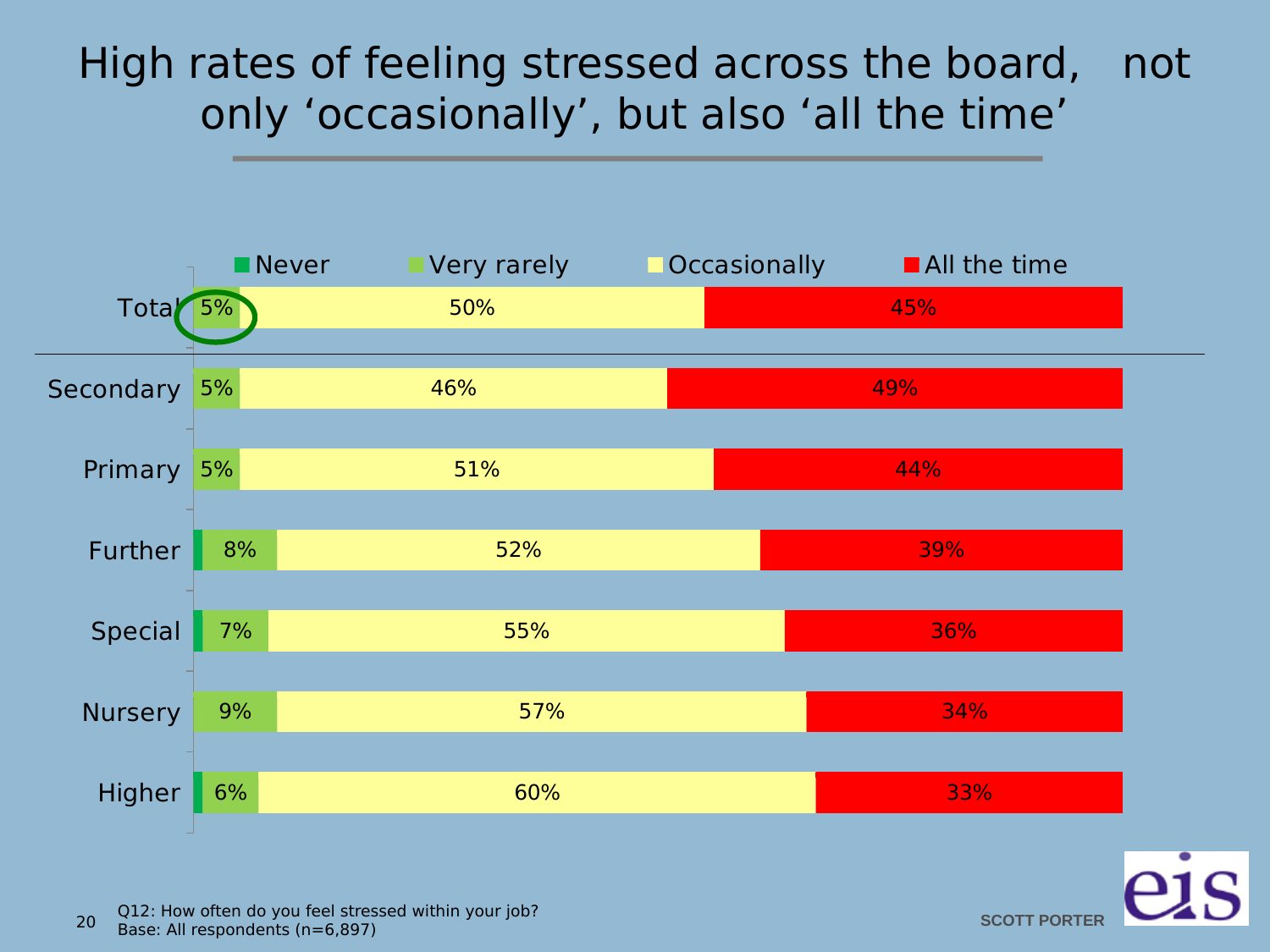

# High rates of feeling stressed across the board,   not only ‘occasionally’, but also ‘all the time’

[unsupported chart]

Q12: How often do you feel stressed within your job?
Base: All respondents (n=6,897)
20